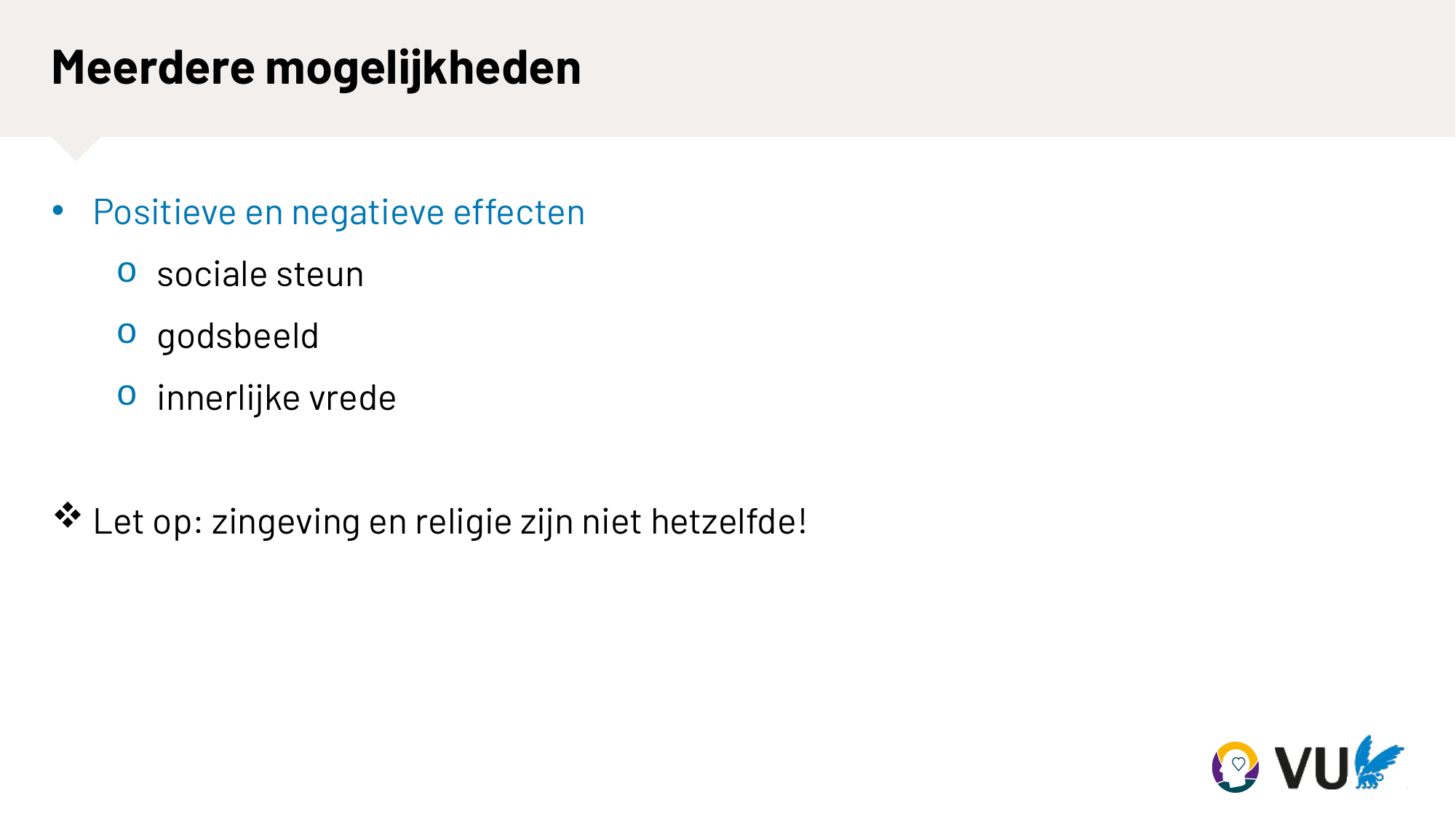

# Meerdere mogelijkheden
Positieve en negatieve effecten
sociale steun
godsbeeld
innerlijke vrede

Let op: zingeving en religie zijn niet hetzelfde!